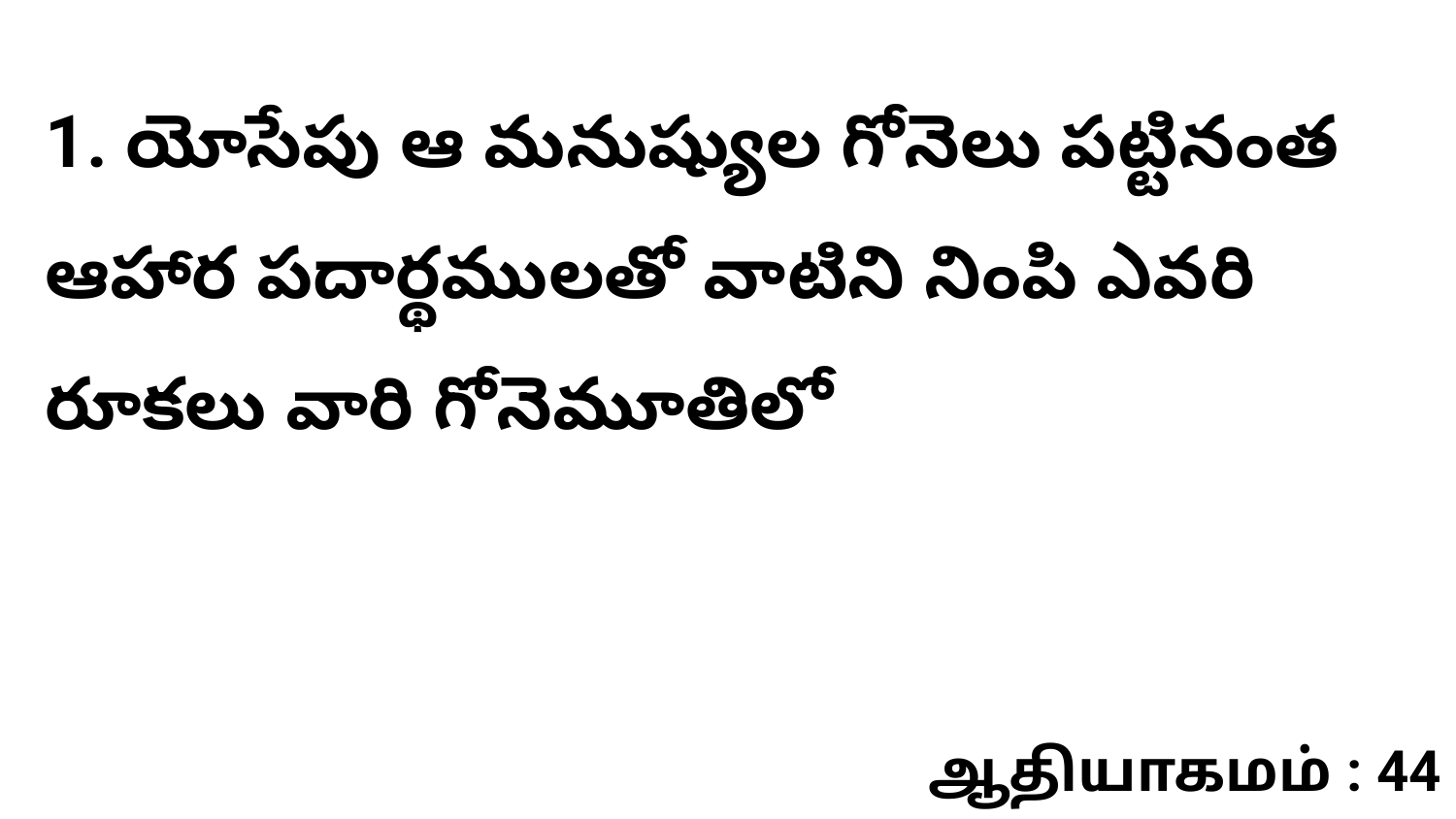

1. యోసేపు ఆ మనుష్యుల గోనెలు పట్టినంత ఆహార పదార్థములతో వాటిని నింపి ఎవరి రూకలు వారి గోనెమూతిలో
ஆதியாகமம் : 44